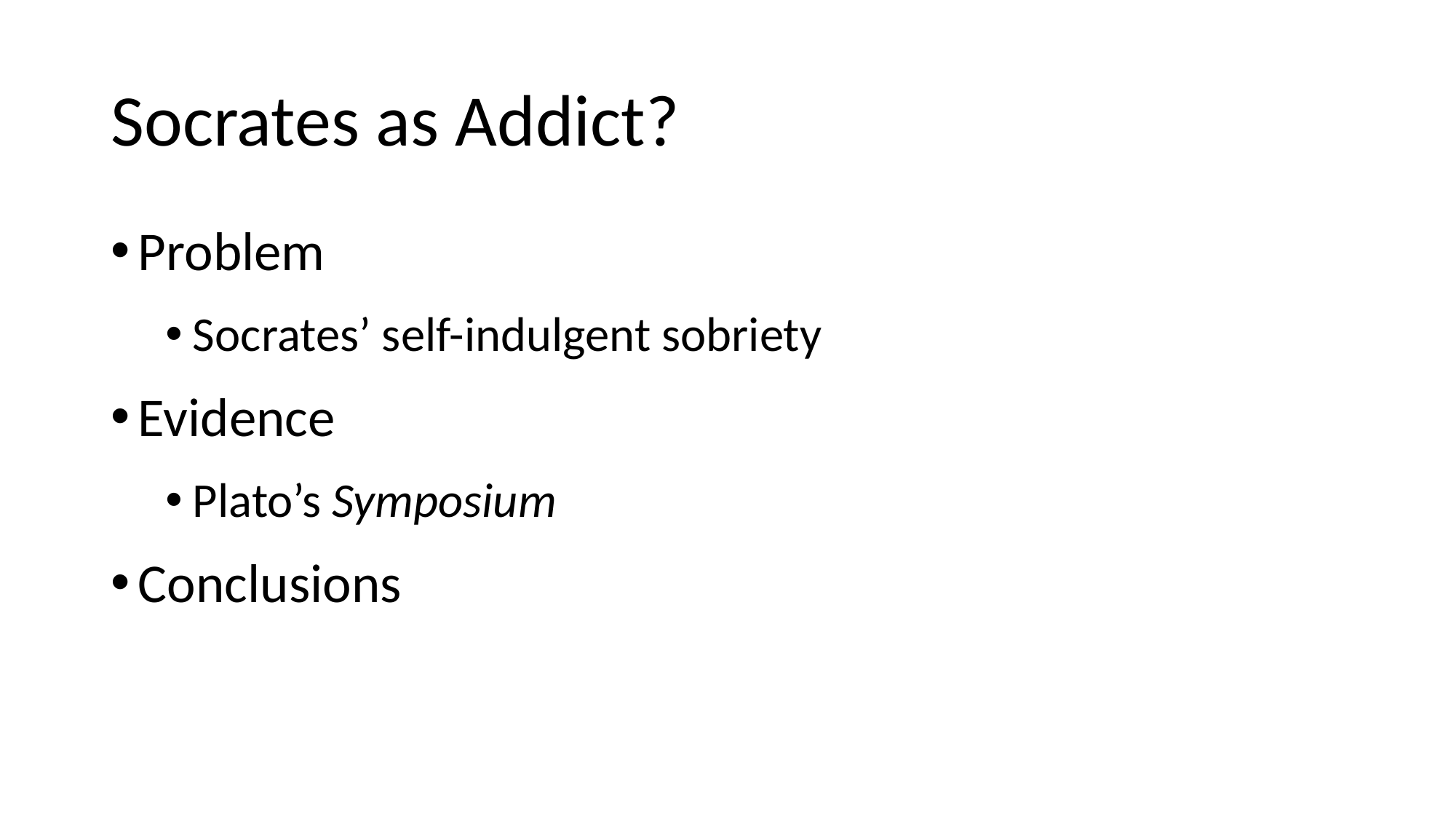

# Socrates as Addict?
Problem
Socrates’ self-indulgent sobriety
Evidence
Plato’s Symposium
Conclusions